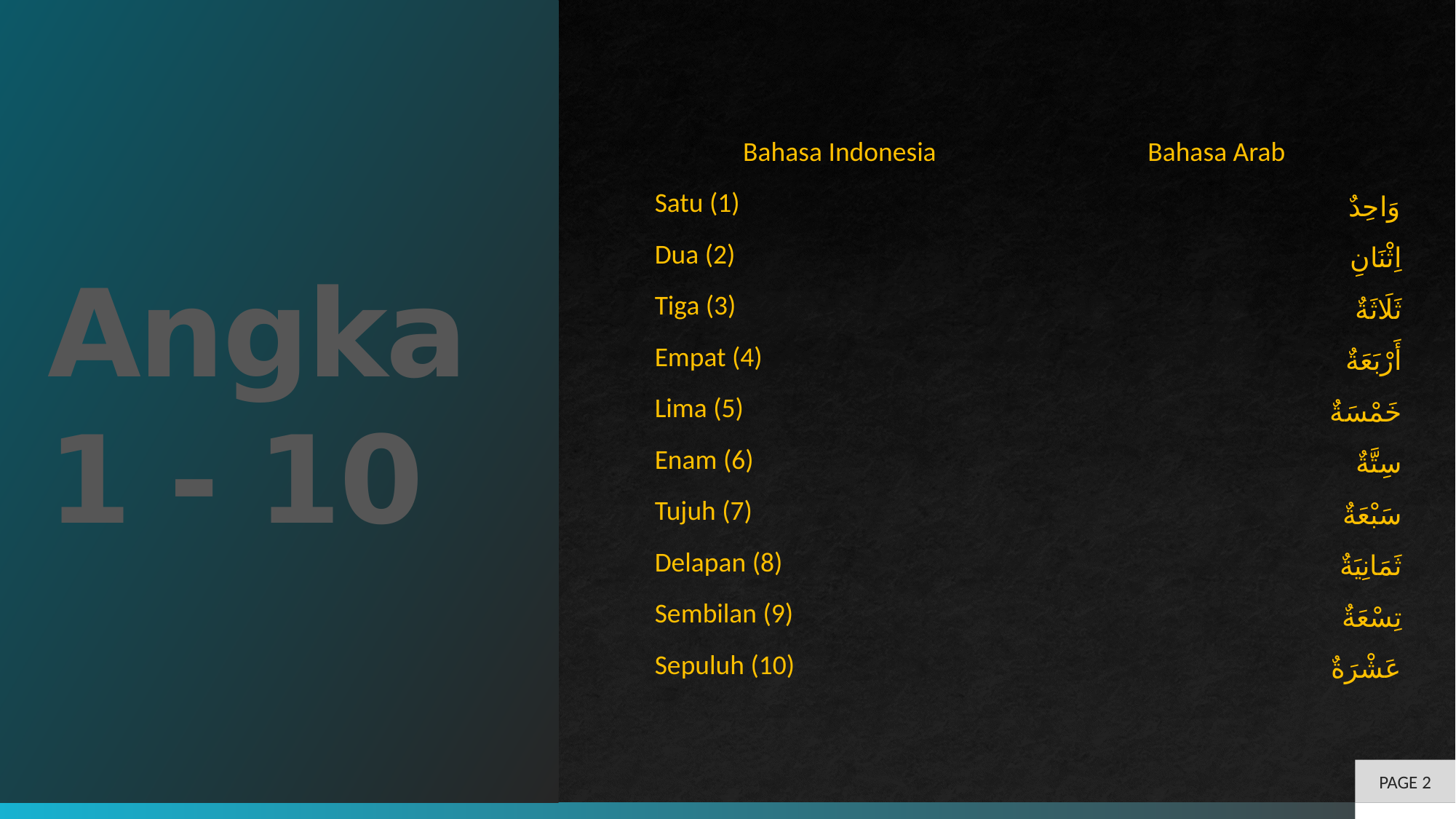

# Angka 1 - 10
| Bahasa Indonesia | Bahasa Arab |
| --- | --- |
| Satu (1) | وَاحِدٌ |
| Dua (2) | اِثْنَانِ |
| Tiga (3) | ثَلَاثَةٌ |
| Empat (4) | أَرْبَعَةٌ |
| Lima (5) | خَمْسَةٌ |
| Enam (6) | سِتَّةٌ |
| Tujuh (7) | سَبْعَةٌ |
| Delapan (8) | ثَمَانِيَةٌ |
| Sembilan (9) | تِسْعَةٌ |
| Sepuluh (10) | عَشْرَةٌ |
PAGE 2